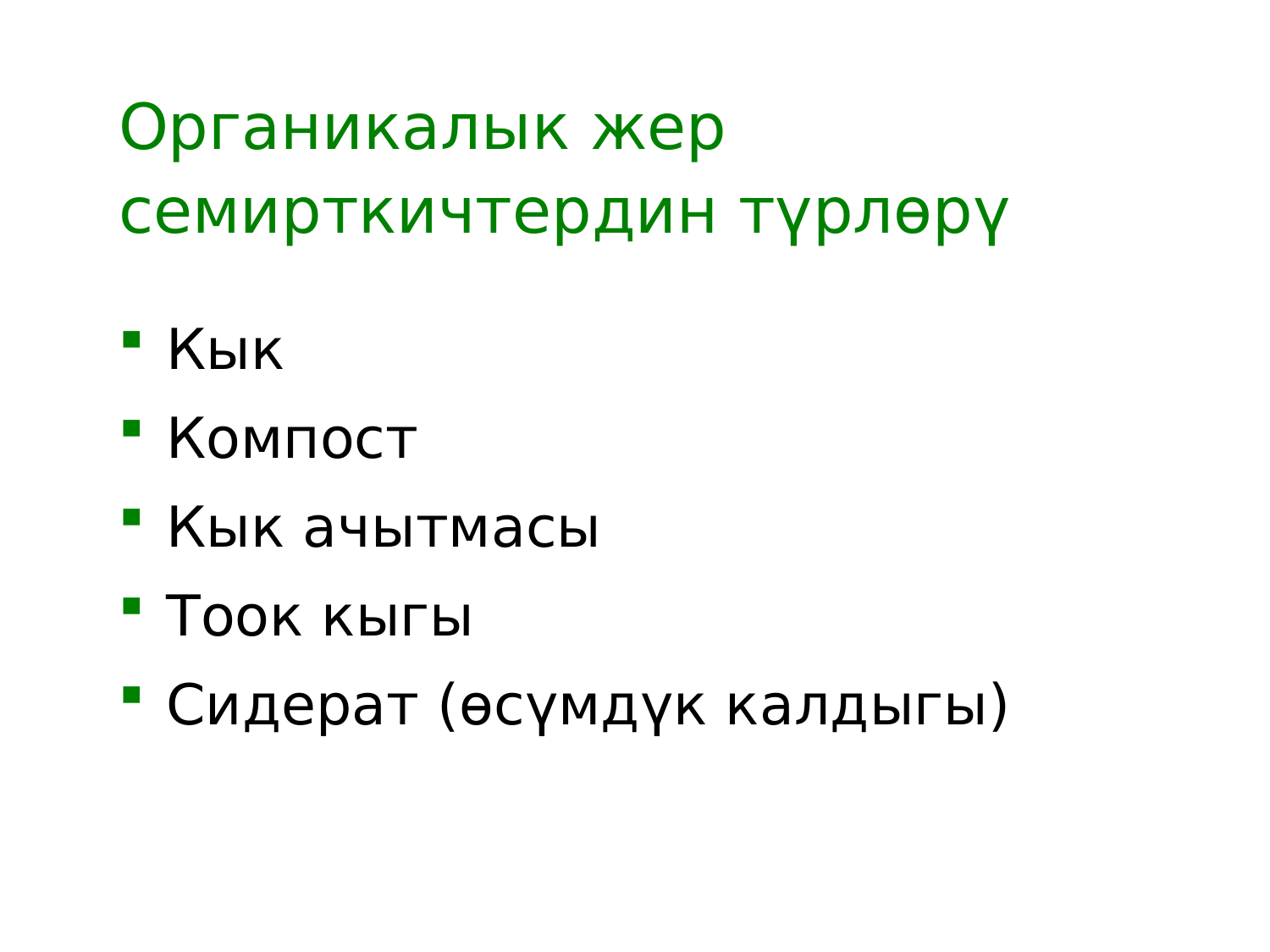

# Органикалык жер семирткичтердин түрлөрү
Кык
Компост
Кык ачытмасы
Тоок кыгы
Сидерат (өсүмдүк калдыгы)